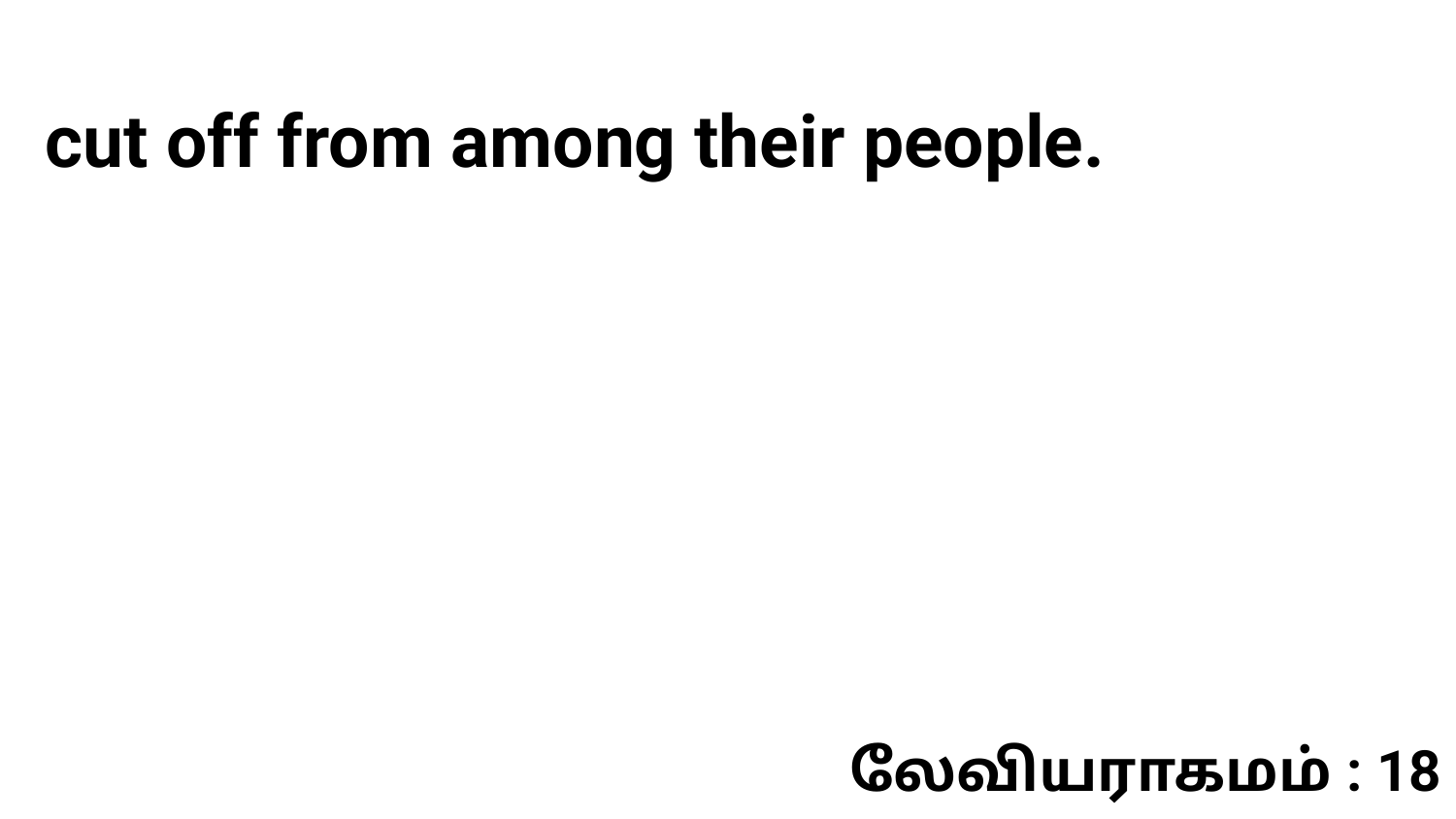

cut off from among their people.
லேவியராகமம் : 18